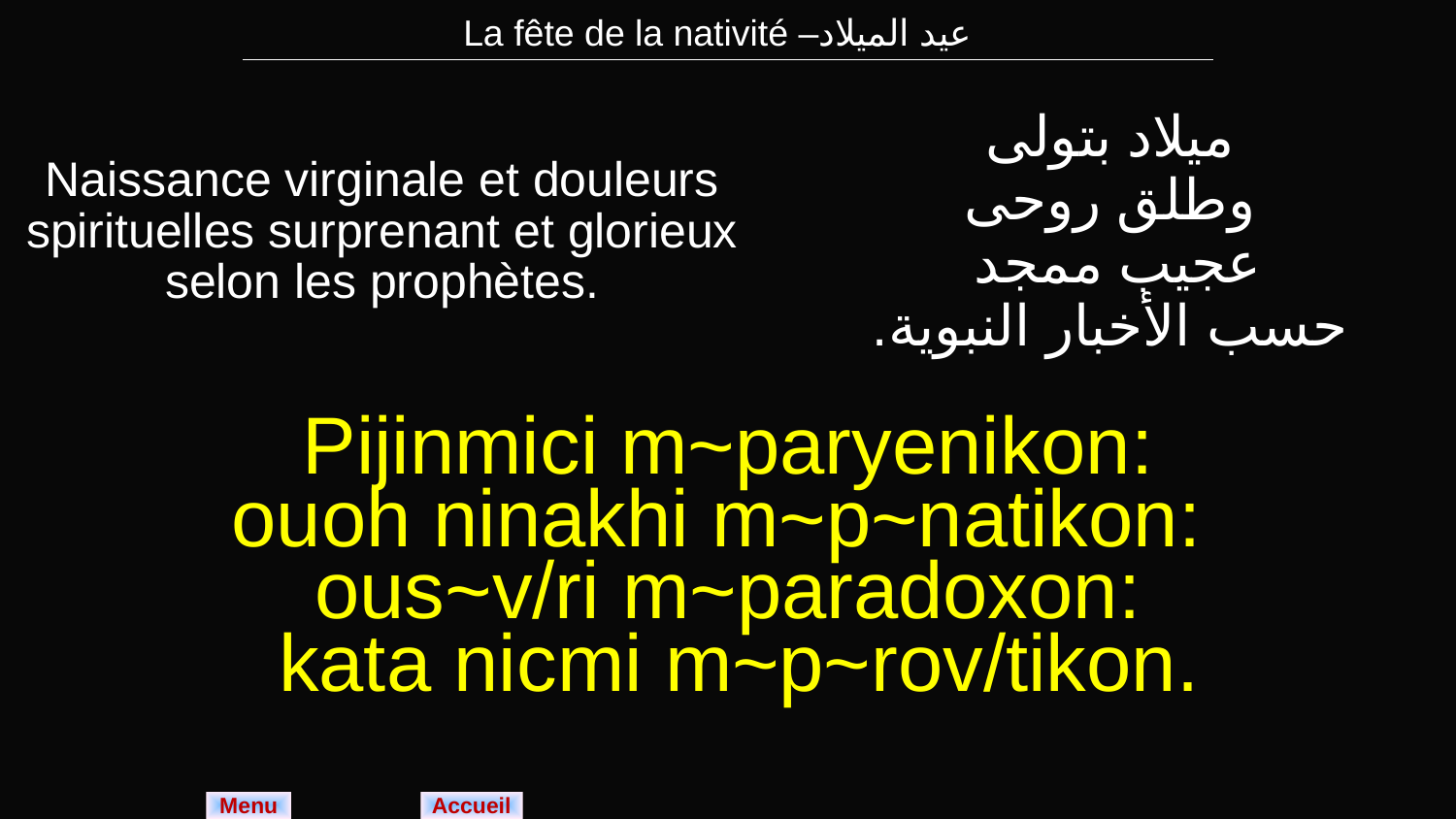

| La fête de la nativité –عيد الميلاد |
| --- |
| Naissance virginale et douleurs spirituelles surprenant et glorieux selon les prophètes. | ميلاد بتولى وطلق روحى عجيب ممجد حسب الأخبار النبوية. |
| --- | --- |
| Pijinmici m~paryenikon: ouoh ninakhi m~p~natikon: ous~v/ri m~paradoxon: kata nicmi m~p~rov/tikon. |  |
Menu